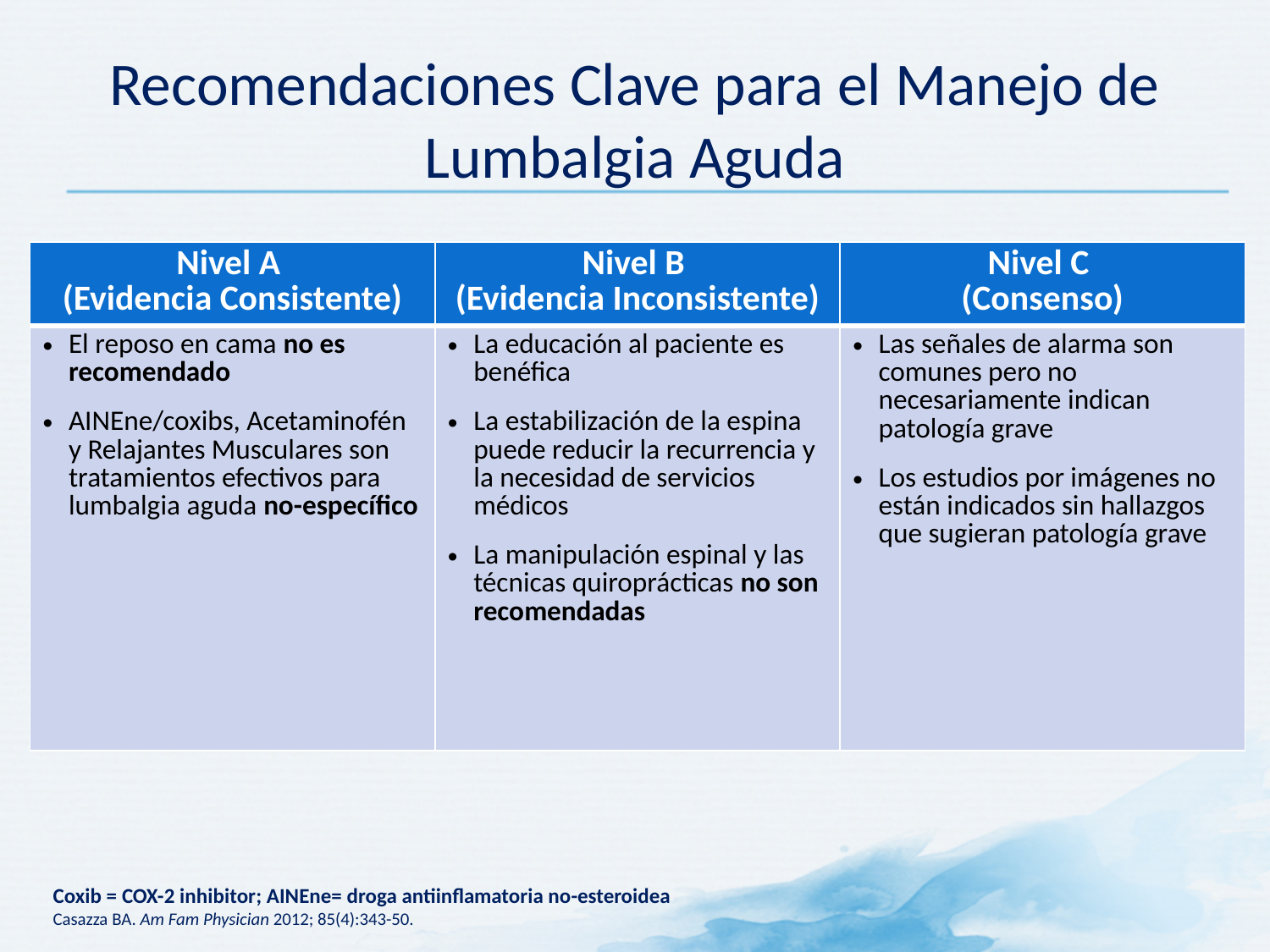

# Recomendaciones Clave para el Manejo de Lumbalgia Aguda
| Nivel A (Evidencia Consistente) | Nivel B (Evidencia Inconsistente) | Nivel C (Consenso) |
| --- | --- | --- |
| El reposo en cama no es recomendado AINEne/coxibs, Acetaminofén y Relajantes Musculares son tratamientos efectivos para lumbalgia aguda no-específico | La educación al paciente es benéfica La estabilización de la espina puede reducir la recurrencia y la necesidad de servicios médicos La manipulación espinal y las técnicas quiroprácticas no son recomendadas | Las señales de alarma son comunes pero no necesariamente indican patología grave Los estudios por imágenes no están indicados sin hallazgos que sugieran patología grave |
Coxib = COX-2 inhibitor; AINEne= droga antiinflamatoria no-esteroidea
Casazza BA. Am Fam Physician 2012; 85(4):343-50.